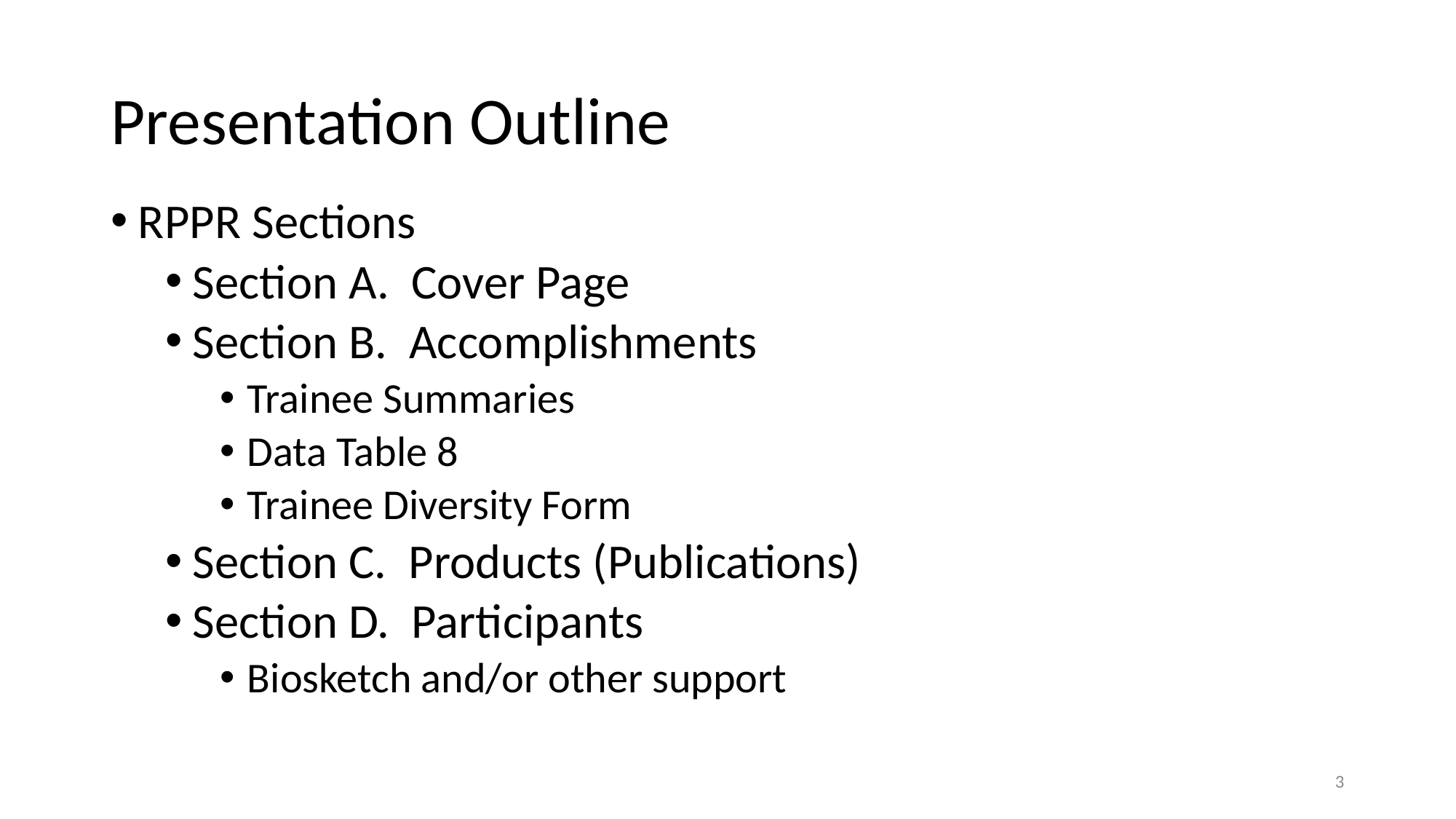

# Presentation Outline
RPPR Sections
Section A.  Cover Page
Section B.  Accomplishments
Trainee Summaries
Data Table 8
Trainee Diversity Form
Section C.  Products (Publications)
Section D.  Participants
Biosketch and/or other support
3